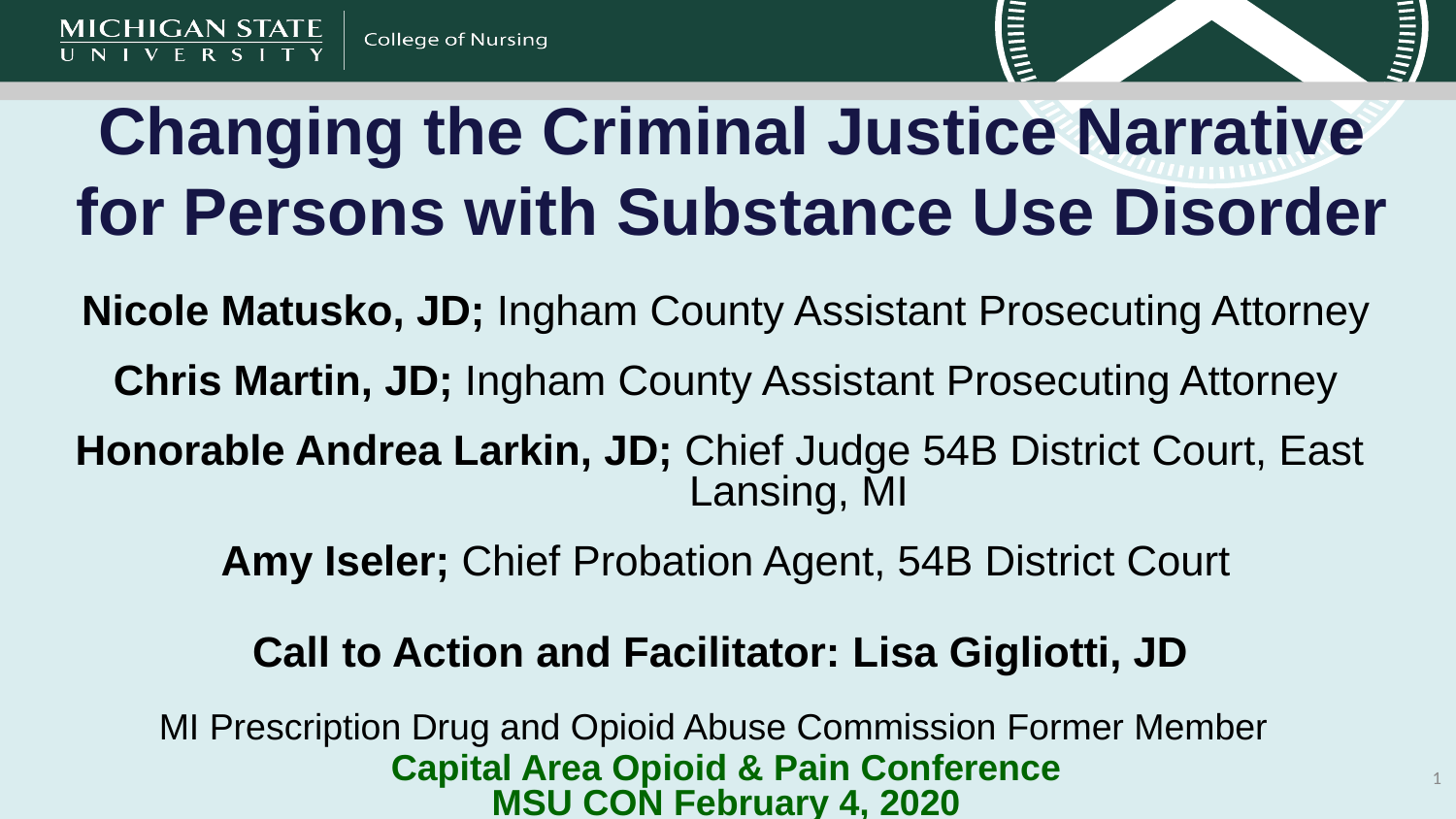

# Changing the Criminal Justice Narrative for Persons with Substance Use Disorder
Nicole Matusko, JD; Ingham County Assistant Prosecuting Attorney

Chris Martin, JD; Ingham County Assistant Prosecuting Attorney
Honorable Andrea Larkin, JD; Chief Judge 54B District Court, East
	Lansing, MI

Amy Iseler; Chief Probation Agent, 54B District Court

Call to Action and Facilitator: Lisa Gigliotti, JD
 MI Prescription Drug and Opioid Abuse Commission Former Member
Capital Area Opioid & Pain Conference
MSU CON February 4, 2020
1